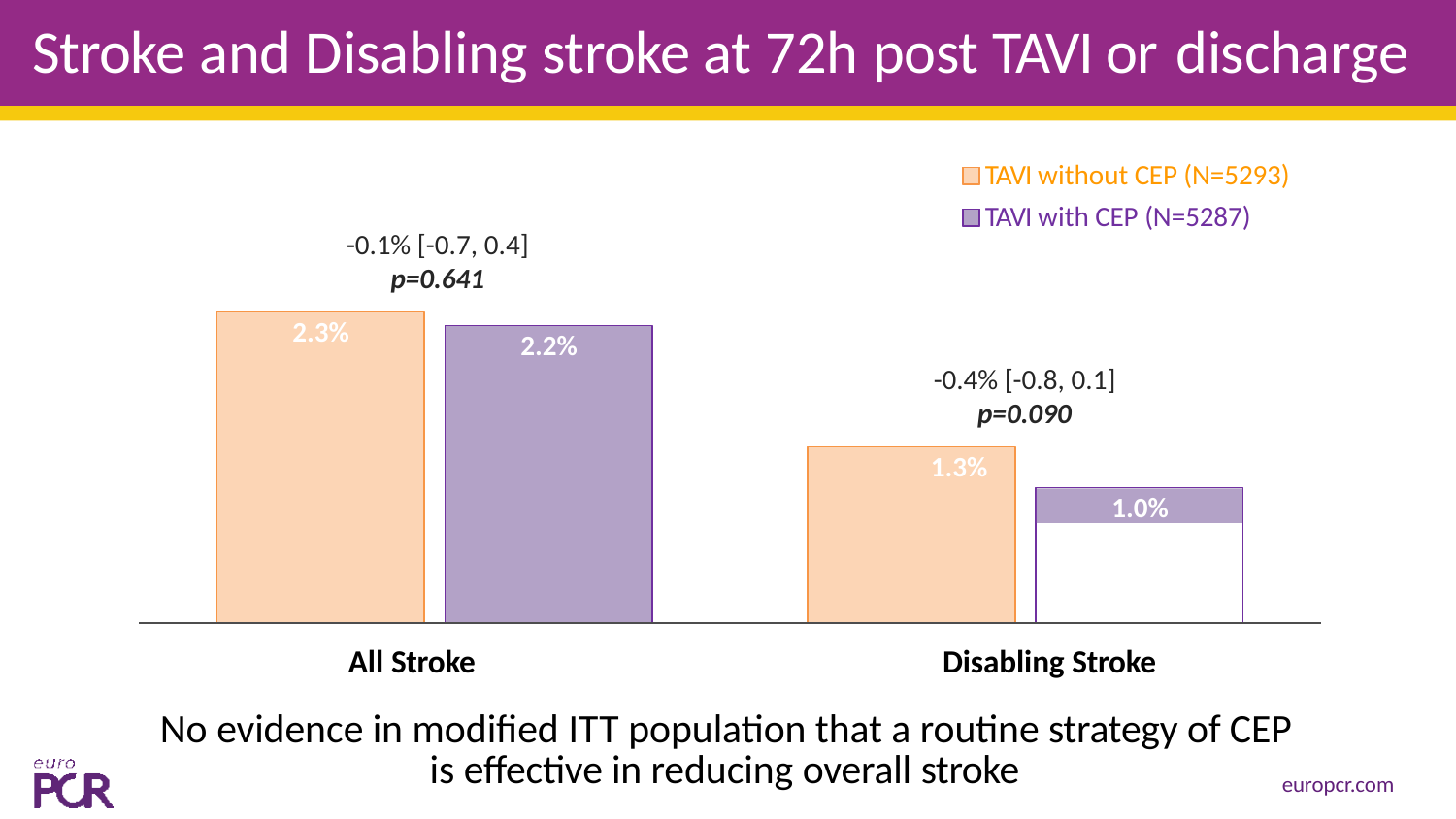

# Stroke and Disabling stroke at 72h post TAVI or discharge
TAVI without CEP (N=5293)  TAVI with CEP (N=5287)

-0.1% [-0.7, 0.4]
p=0.641
2.3%

2.2%

-0.4% [-0.8, 0.1]
p=0.090
1.3%

1.0%
All Stroke	Disabling Stroke
No evidence in modified ITT population that a routine strategy of CEP

is effective in reducing overall stroke

europcr.com